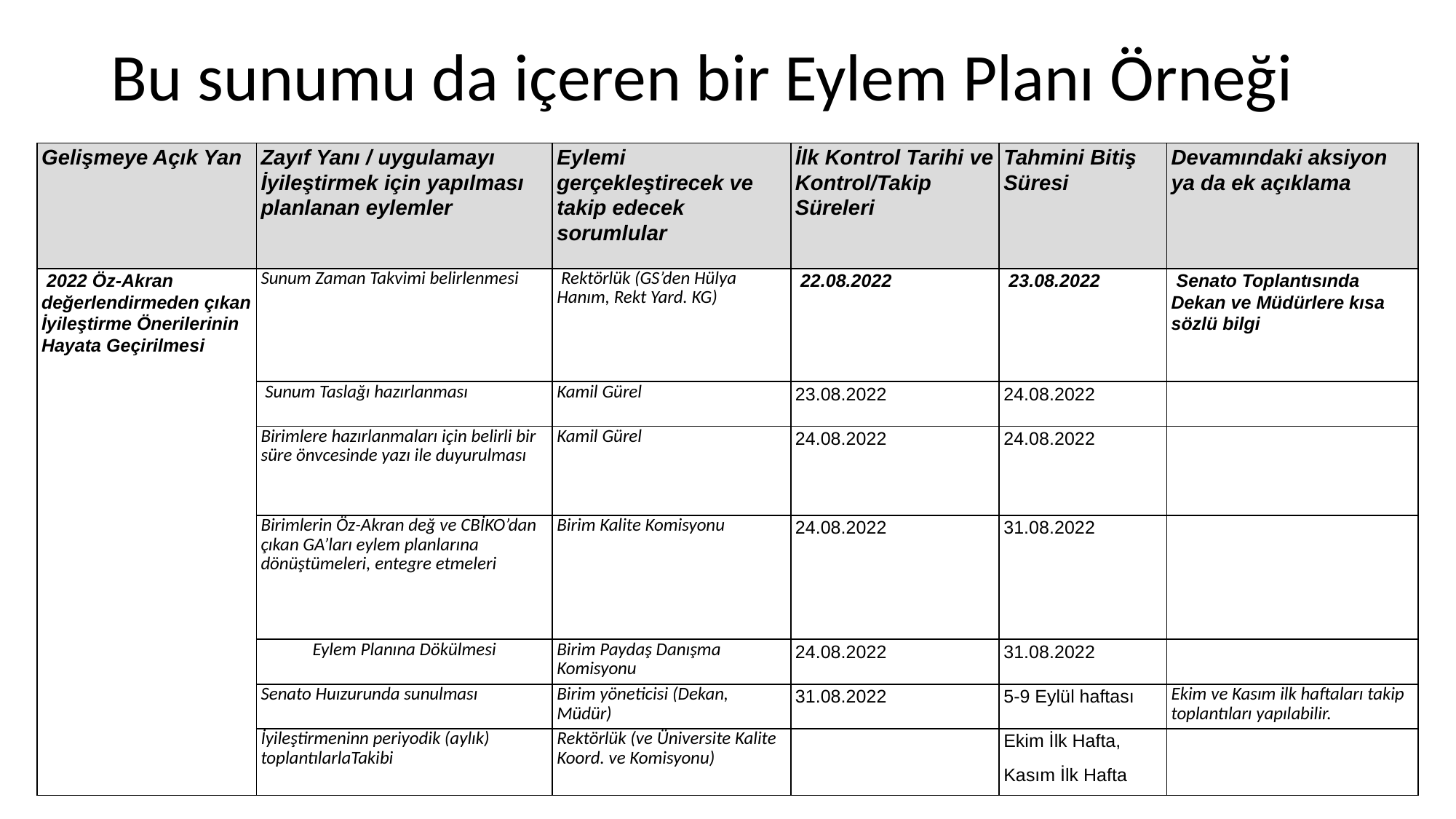

# Bu sunumu da içeren bir Eylem Planı Örneği
| Gelişmeye Açık Yan | Zayıf Yanı / uygulamayı İyileştirmek için yapılması planlanan eylemler | Eylemi gerçekleştirecek ve takip edecek sorumlular | İlk Kontrol Tarihi ve Kontrol/Takip Süreleri | Tahmini Bitiş Süresi | Devamındaki aksiyon ya da ek açıklama |
| --- | --- | --- | --- | --- | --- |
| 2022 Öz-Akran değerlendirmeden çıkan İyileştirme Önerilerinin Hayata Geçirilmesi | Sunum Zaman Takvimi belirlenmesi | Rektörlük (GS’den Hülya Hanım, Rekt Yard. KG) | 22.08.2022 | 23.08.2022 | Senato Toplantısında Dekan ve Müdürlere kısa sözlü bilgi |
|  | Sunum Taslağı hazırlanması | Kamil Gürel | 23.08.2022 | 24.08.2022 |  |
|  | Birimlere hazırlanmaları için belirli bir süre önvcesinde yazı ile duyurulması | Kamil Gürel | 24.08.2022 | 24.08.2022 |  |
|  | Birimlerin Öz-Akran değ ve CBİKO’dan çıkan GA’ları eylem planlarına dönüştümeleri, entegre etmeleri | Birim Kalite Komisyonu | 24.08.2022 | 31.08.2022 |  |
|  | Eylem Planına Dökülmesi | Birim Paydaş Danışma Komisyonu | 24.08.2022 | 31.08.2022 |  |
|  | Senato Huızurunda sunulması | Birim yöneticisi (Dekan, Müdür) | 31.08.2022 | 5-9 Eylül haftası | Ekim ve Kasım ilk haftaları takip toplantıları yapılabilir. |
|  | İyileştirmeninn periyodik (aylık) toplantılarlaTakibi | Rektörlük (ve Üniversite Kalite Koord. ve Komisyonu) |  | Ekim İlk Hafta, Kasım İlk Hafta |  |